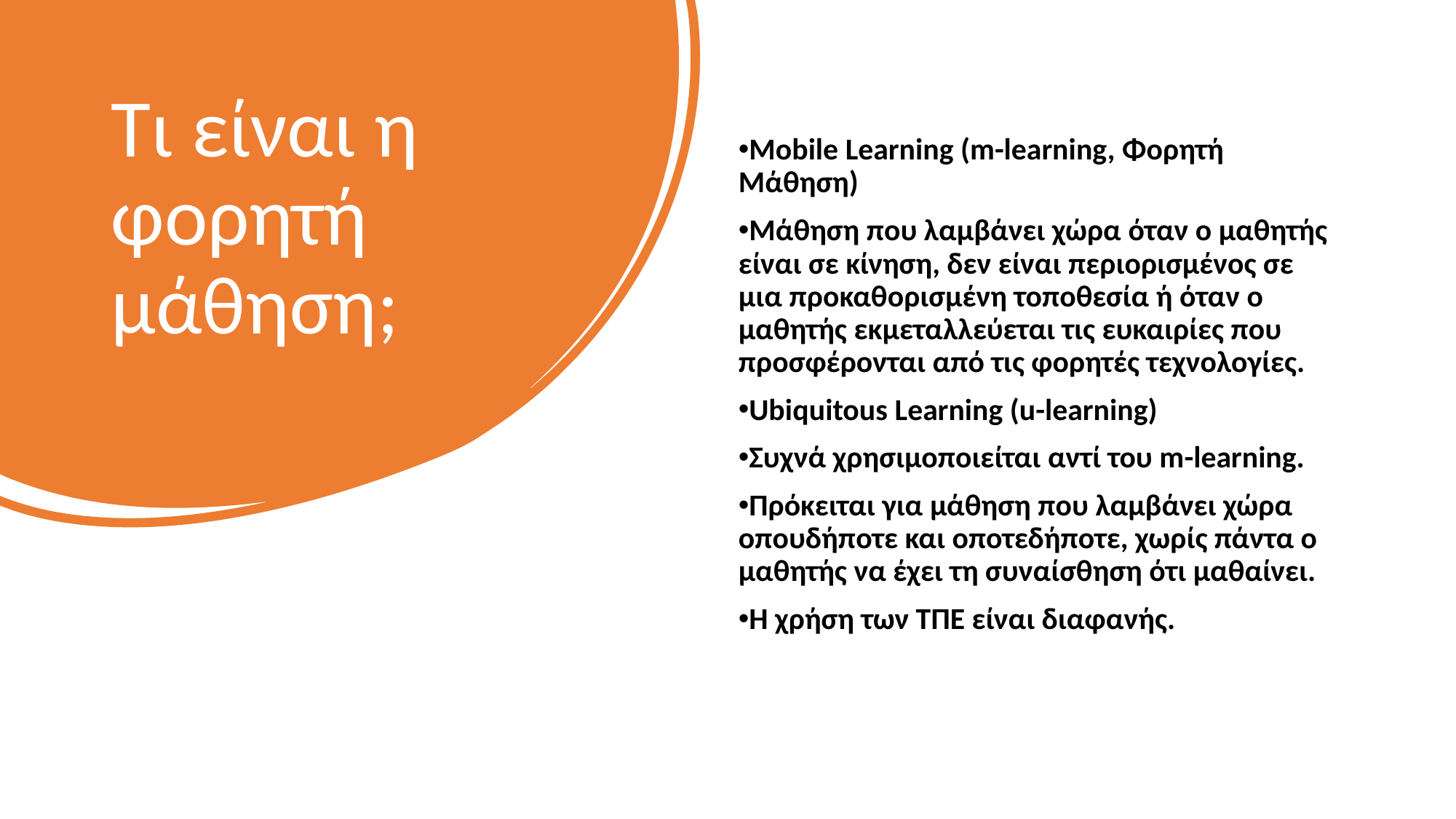

# Τι είναι η φορητή μάθηση;
Mobile Learning (m-learning, Φορητή Μάθηση)
Μάθηση που λαμβάνει χώρα όταν ο μαθητής είναι σε κίνηση, δεν είναι περιορισμένος σε μια προκαθορισμένη τοποθεσία ή όταν ο μαθητής εκμεταλλεύεται τις ευκαιρίες που προσφέρονται από τις φορητές τεχνολογίες.
Ubiquitous Learning (u-learning)
Συχνά χρησιμοποιείται αντί του m-learning.
Πρόκειται για μάθηση που λαμβάνει χώρα οπουδήποτε και οποτεδήποτε, χωρίς πάντα ο μαθητής να έχει τη συναίσθηση ότι μαθαίνει.
Η χρήση των ΤΠΕ είναι διαφανής.